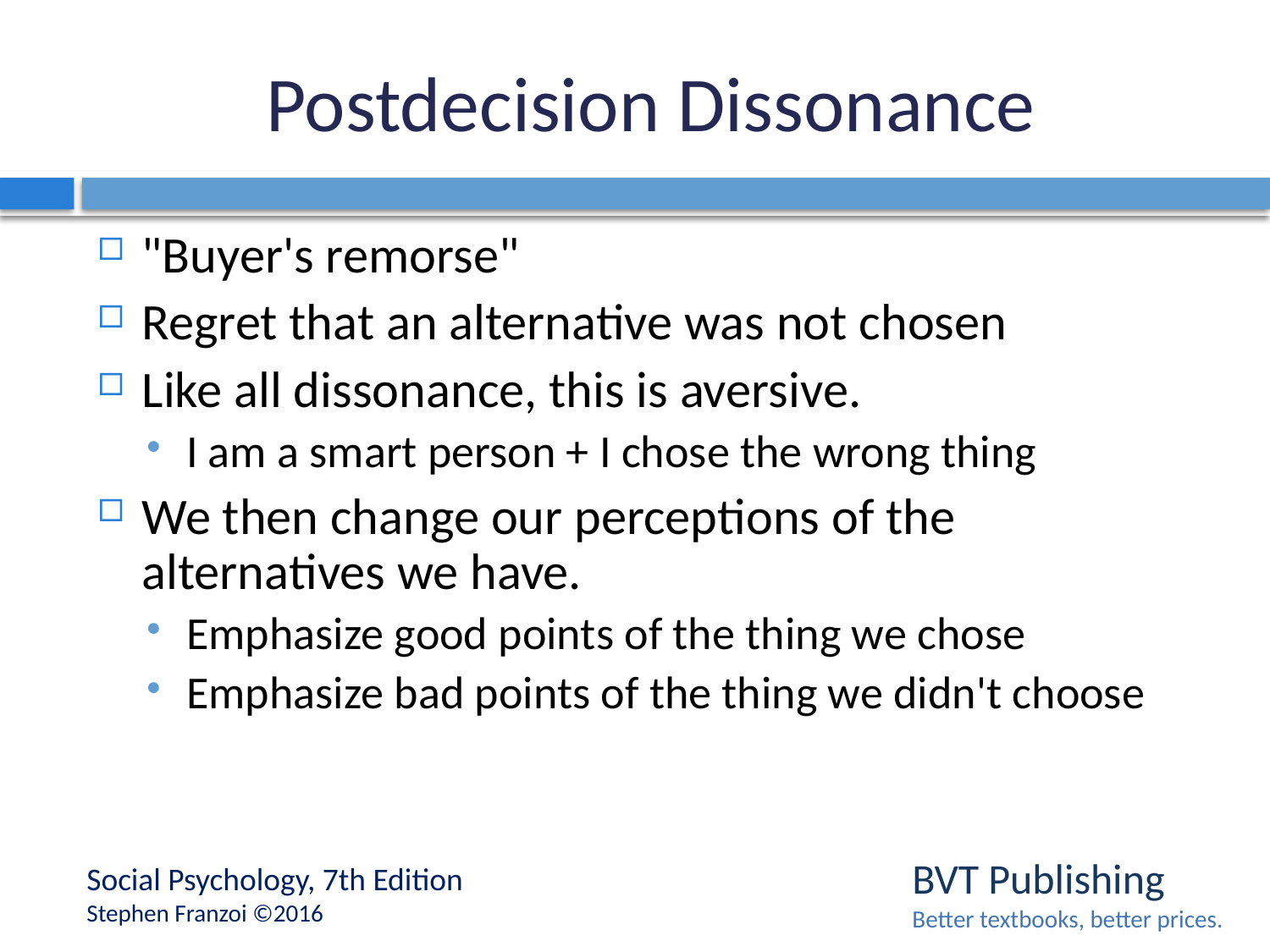

# Postdecision Dissonance
"Buyer's remorse"
Regret that an alternative was not chosen
Like all dissonance, this is aversive.
I am a smart person + I chose the wrong thing
We then change our perceptions of the alternatives we have.
Emphasize good points of the thing we chose
Emphasize bad points of the thing we didn't choose